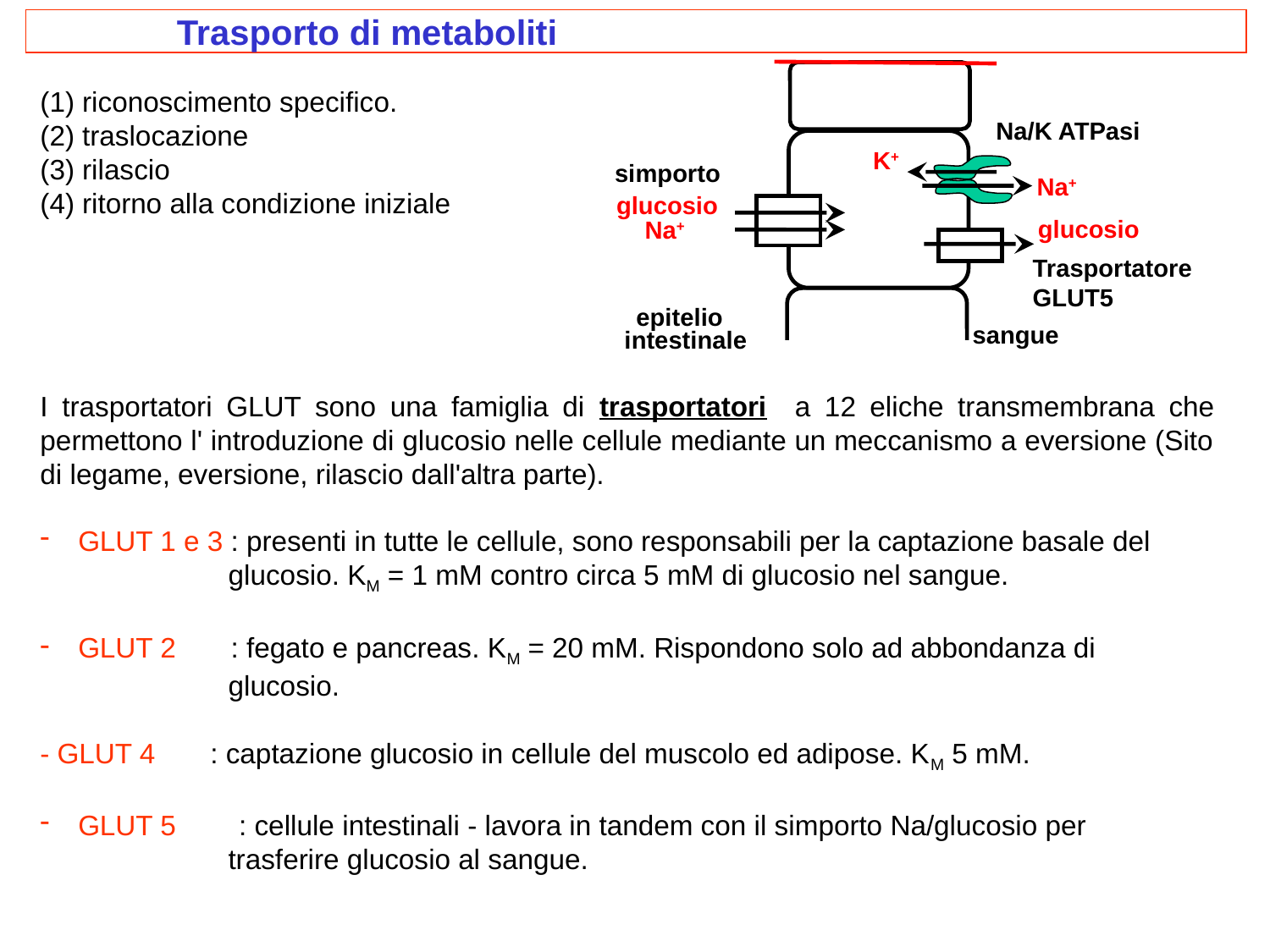

Trasporto di metaboliti

(1) riconoscimento specifico.
(2) traslocazione
(3) rilascio
(4) ritorno alla condizione iniziale

I trasportatori GLUT sono una famiglia di trasportatori  a 12 eliche transmembrana che permettono l' introduzione di glucosio nelle cellule mediante un meccanismo a eversione (Sito di legame, eversione, rilascio dall'altra parte).

 GLUT 1 e 3 : presenti in tutte le cellule, sono responsabili per la captazione basale del
                        glucosio. KM = 1 mM contro circa 5 mM di glucosio nel sangue.

 GLUT 2       : fegato e pancreas. KM = 20 mM. Rispondono solo ad abbondanza di
                        glucosio.

- GLUT 4       : captazione glucosio in cellule del muscolo ed adipose. KM 5 mM.

 GLUT 5        : cellule intestinali - lavora in tandem con il simporto Na/glucosio per
                        trasferire glucosio al sangue.
Na/K ATPasi

K+

simporto
Na+

glucosio

glucosio
Na+

Trasportatore
GLUT5

epitelio
sangue
intestinale